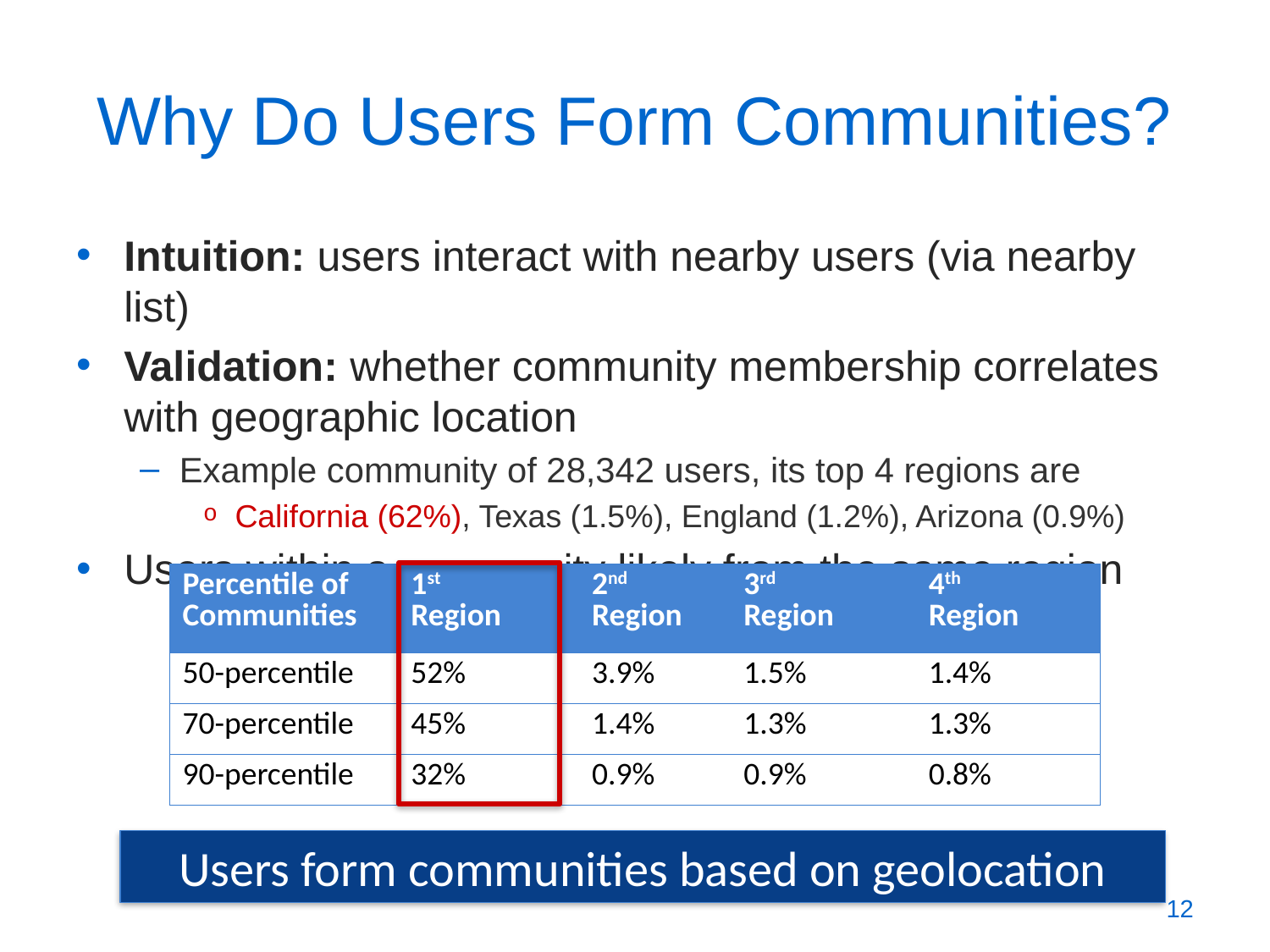

# Why Do Users Form Communities?
Intuition: users interact with nearby users (via nearby list)
Validation: whether community membership correlates with geographic location
Example community of 28,342 users, its top 4 regions are
California (62%), Texas (1.5%), England (1.2%), Arizona (0.9%)
Users within a community likely from the same region

| Percentile of Communities | 1st Region | 2nd Region | 3rd Region | 4th Region |
| --- | --- | --- | --- | --- |
| 50-percentile | 52% | 3.9% | 1.5% | 1.4% |
| 70-percentile | 45% | 1.4% | 1.3% | 1.3% |
| 90-percentile | 32% | 0.9% | 0.9% | 0.8% |
Users form communities based on geolocation
12